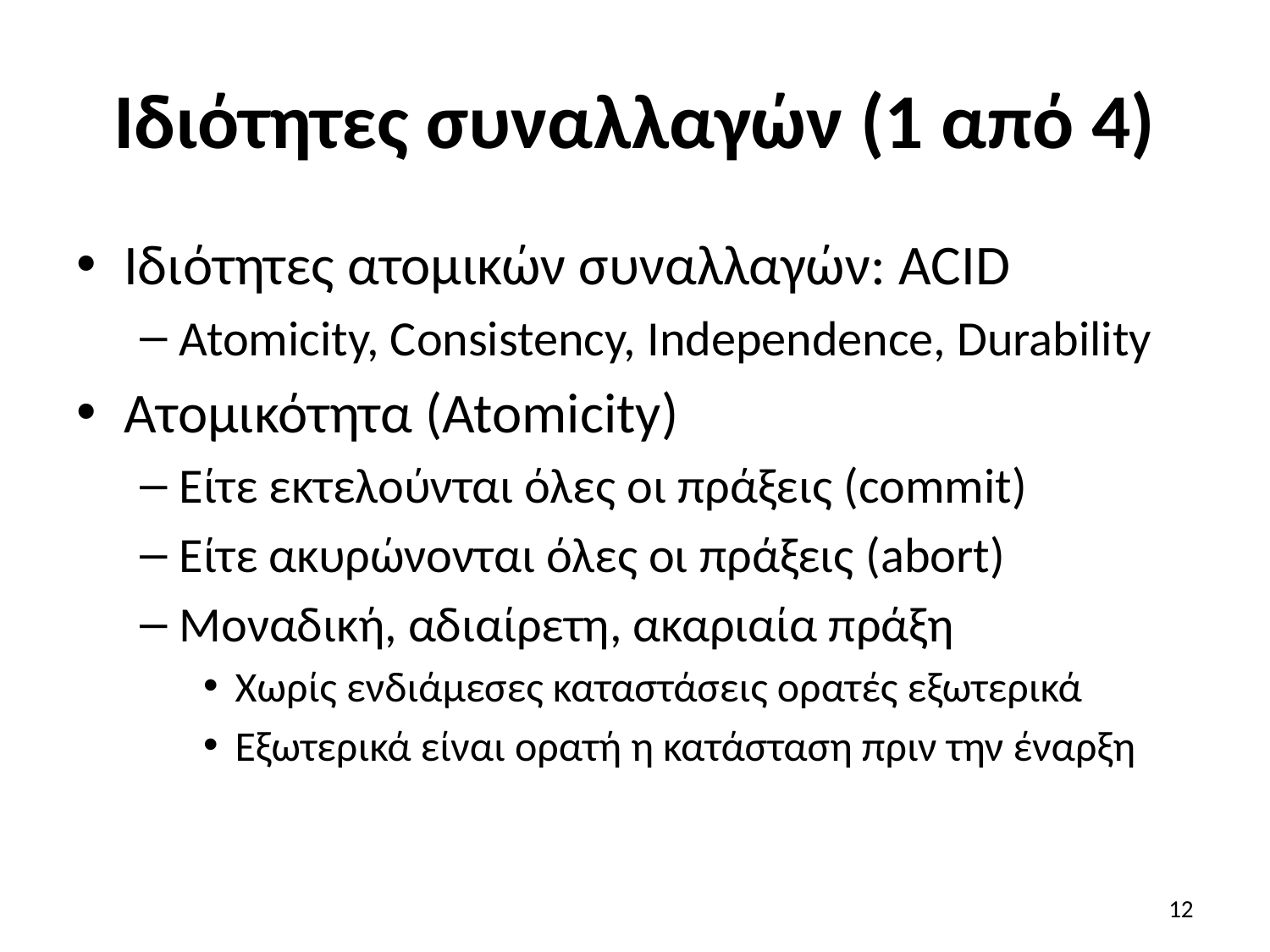

# Ιδιότητες συναλλαγών (1 από 4)
Ιδιότητες ατομικών συναλλαγών: ACID
Atomicity, Consistency, Independence, Durability
Ατομικότητα (Atomicity)
Είτε εκτελούνται όλες οι πράξεις (commit)
Είτε ακυρώνονται όλες οι πράξεις (abort)
Μοναδική, αδιαίρετη, ακαριαία πράξη
Χωρίς ενδιάμεσες καταστάσεις ορατές εξωτερικά
Εξωτερικά είναι ορατή η κατάσταση πριν την έναρξη
12